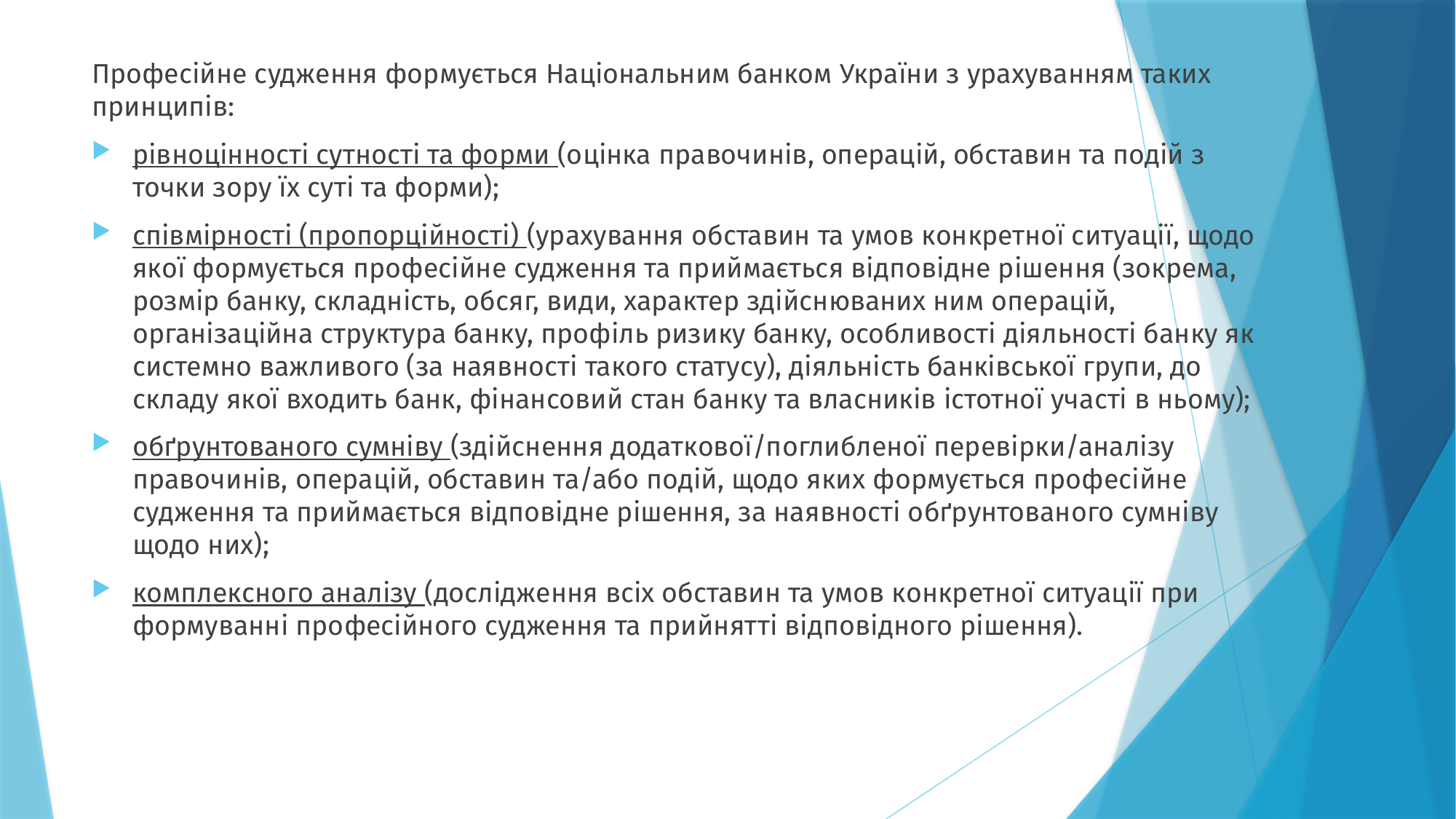

Професійне судження формується Національним банком України з урахуванням таких принципів:
рівноцінності сутності та форми (оцінка правочинів, операцій, обставин та подій з точки зору їх суті та форми);
співмірності (пропорційності) (урахування обставин та умов конкретної ситуації, щодо якої формується професійне судження та приймається відповідне рішення (зокрема, розмір банку, складність, обсяг, види, характер здійснюваних ним операцій, організаційна структура банку, профіль ризику банку, особливості діяльності банку як системно важливого (за наявності такого статусу), діяльність банківської групи, до складу якої входить банк, фінансовий стан банку та власників істотної участі в ньому);
обґрунтованого сумніву (здійснення додаткової/поглибленої перевірки/аналізу правочинів, операцій, обставин та/або подій, щодо яких формується професійне судження та приймається відповідне рішення, за наявності обґрунтованого сумніву щодо них);
комплексного аналізу (дослідження всіх обставин та умов конкретної ситуації при формуванні професійного судження та прийнятті відповідного рішення).